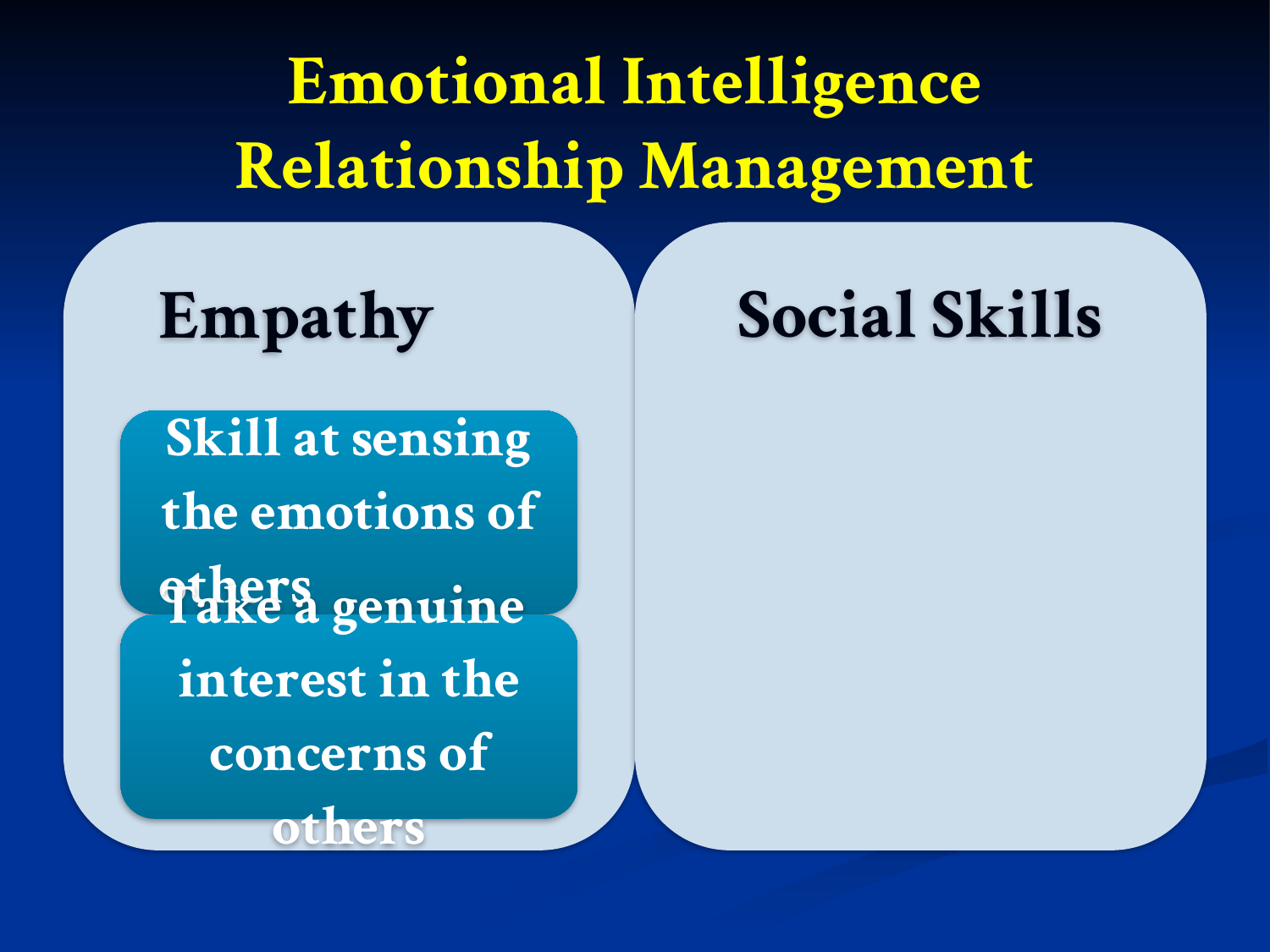

# Emotional Intelligence Relationship Management
Empathy
Skill at sensing the emotions of others
Take a genuine  interest in the concerns of others
Social Skills